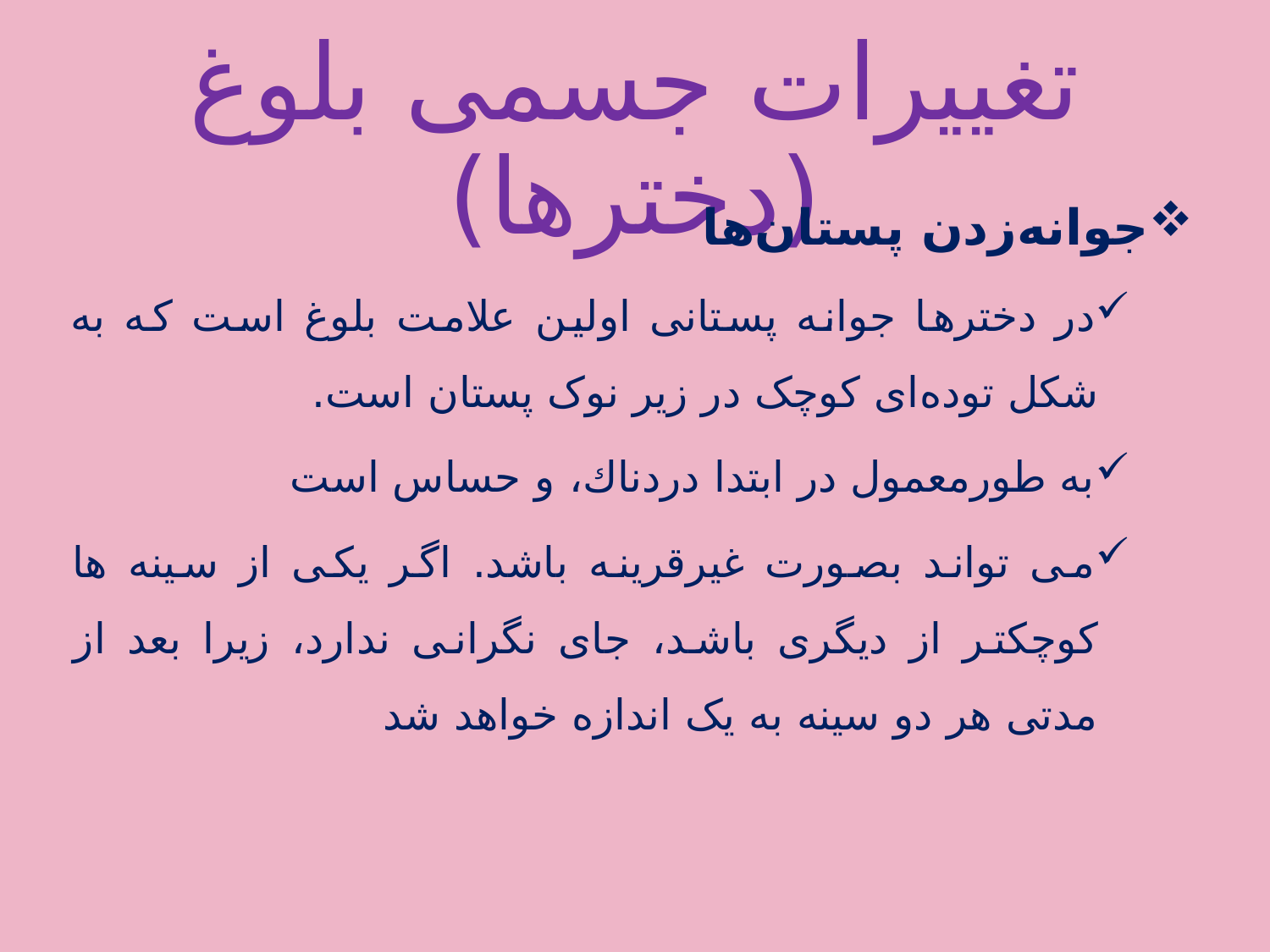

# تغییرات جسمی بلوغ (دخترها)
جوانه‌زدن پستان‌ها
در دخترها جوانه پستانی اولین علامت بلوغ است که به شکل توده‌ای کوچک در زیر نوک پستان است.
به طورمعمول در ابتدا دردناك، و حساس است
می تواند بصورت غیرقرینه باشد. اگر یکی از سینه ها کوچکتر از دیگری باشد، جای نگرانی ندارد، زیرا بعد از مدتی هر دو سینه به یک اندازه خواهد شد